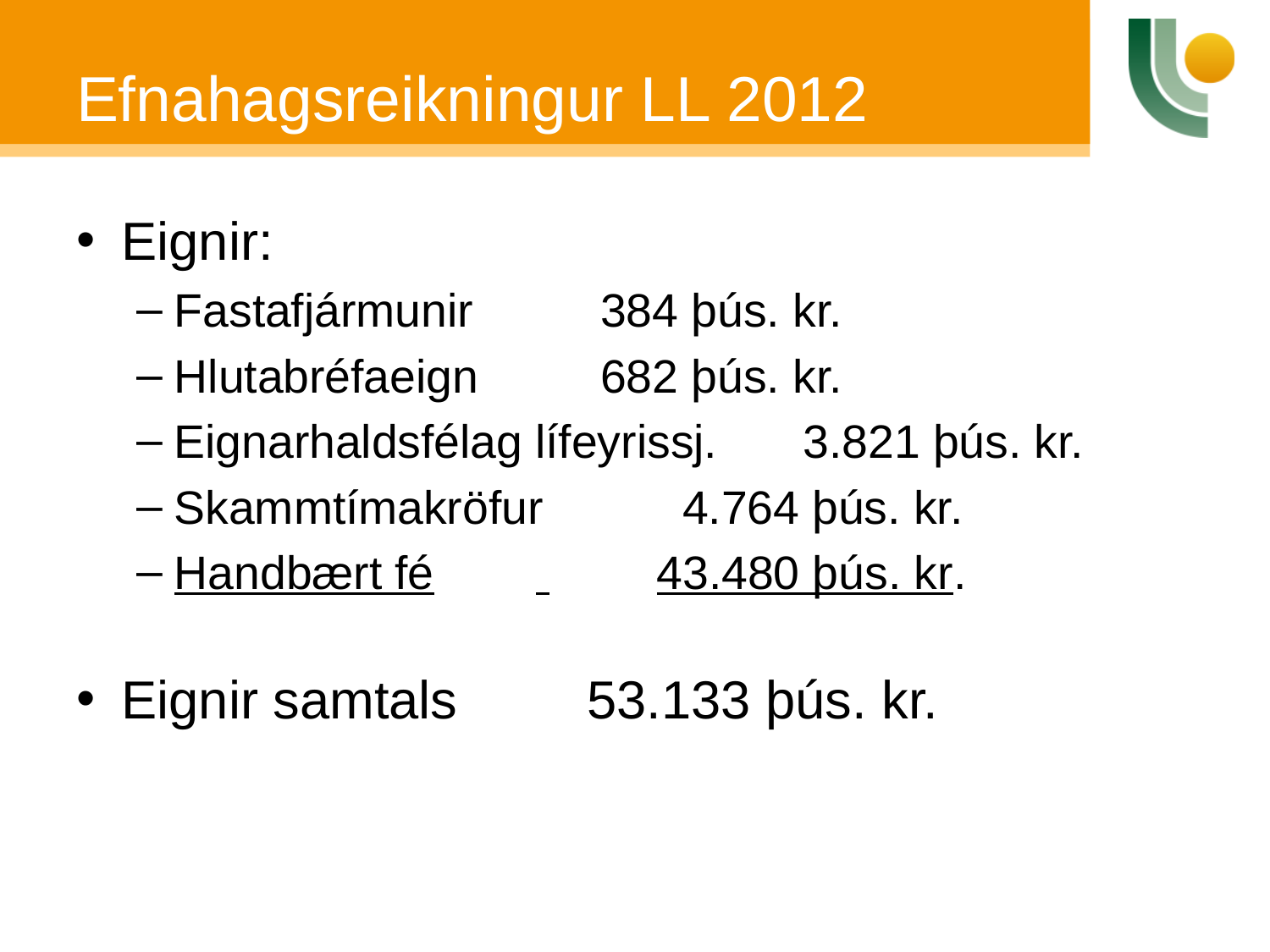

# Efnahagsreikningur LL 2012
Eignir:
Fastafjármunir			     384 þús. kr.
Hlutabréfaeign			     682 þús. kr.
Eignarhaldsfélag lífeyrissj.	  3.821 þús. kr.
Skammtímakröfur			  4.764 þús. kr.
Handbært fé			 	43.480 þús. kr.
Eignir samtals		       53.133 þús. kr.